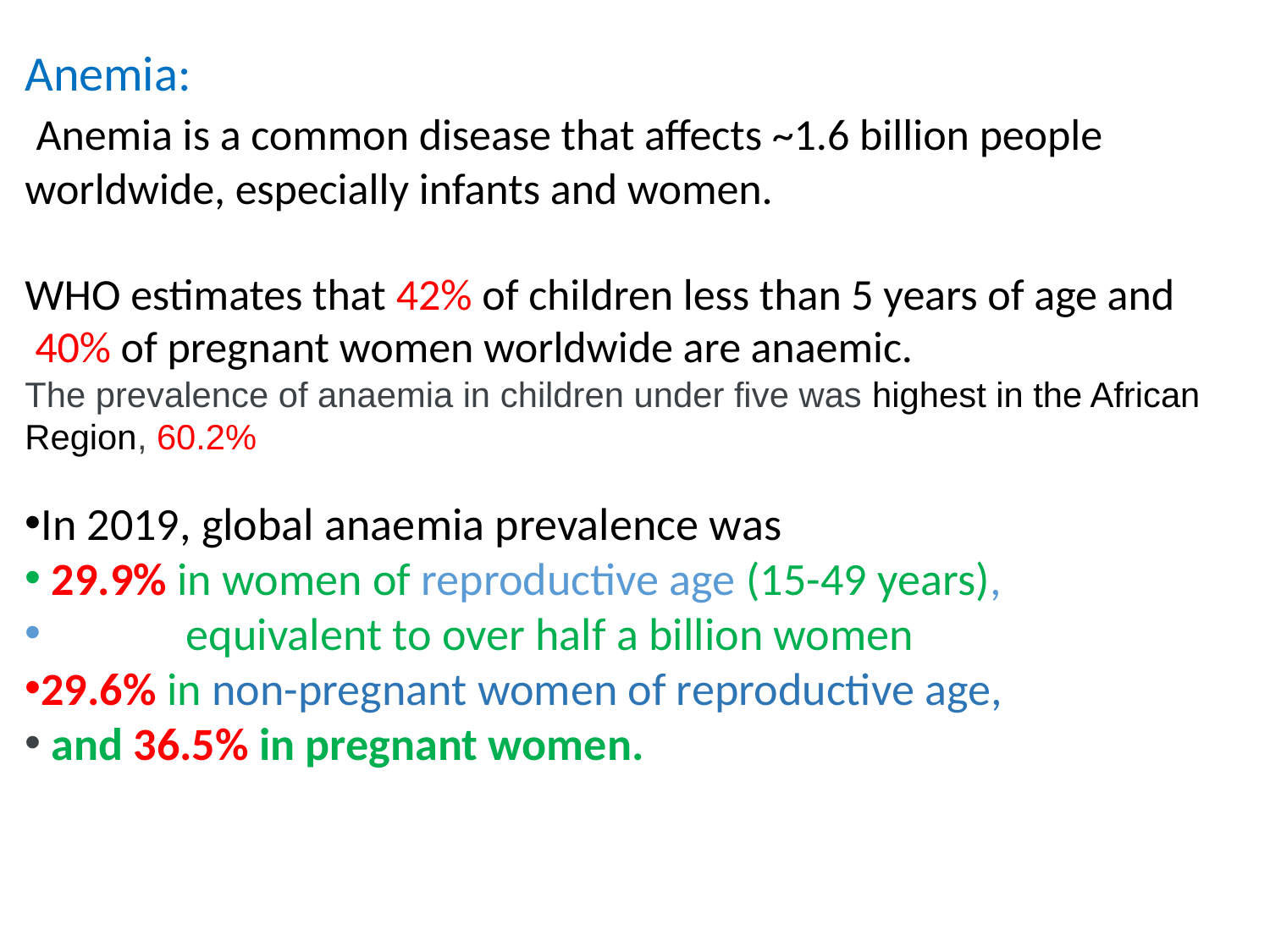

Anemia:
 Anemia is a common disease that affects ~1.6 billion people worldwide, especially infants and women.

WHO estimates that 42% of children less than 5 years of age and
 40% of pregnant women worldwide are anaemic.
The prevalence of anaemia in children under five was highest in the African Region, 60.2%

In 2019, global anaemia prevalence was
 29.9% in women of reproductive age (15-49 years),
              equivalent to over half a billion women
29.6% in non-pregnant women of reproductive age,
 and 36.5% in pregnant women.